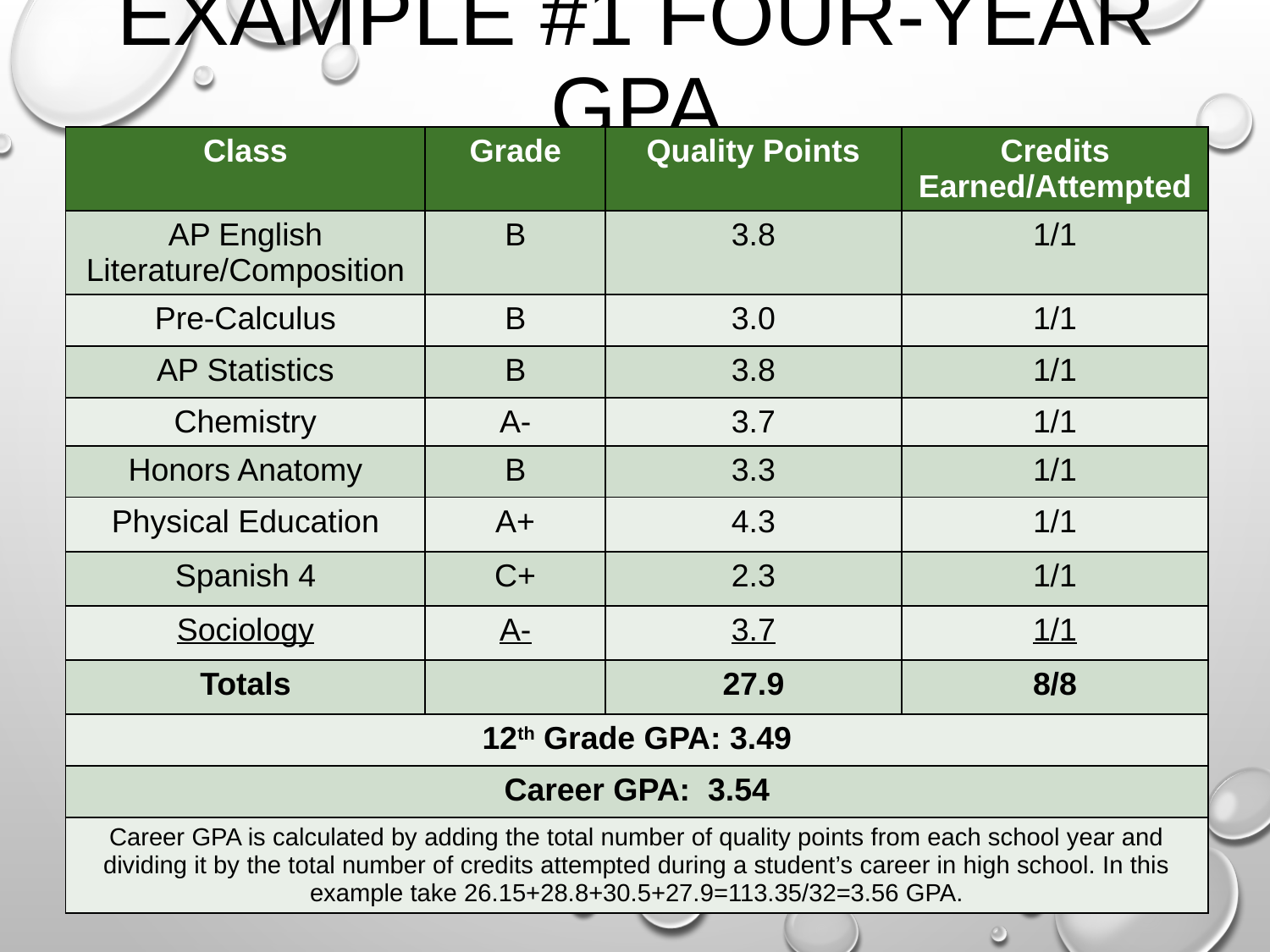

# Example #1 Four-Year GPA
| Class | Grade | Quality Points | Credits Earned/Attempted |
| --- | --- | --- | --- |
| AP English Literature/Composition | B | 3.8 | 1/1 |
| Pre-Calculus | B | 3.0 | 1/1 |
| AP Statistics | B | 3.8 | 1/1 |
| Chemistry | A- | 3.7 | 1/1 |
| Honors Anatomy | B | 3.3 | 1/1 |
| Physical Education | A+ | 4.3 | 1/1 |
| Spanish 4 | C+ | 2.3 | 1/1 |
| Sociology | A- | 3.7 | 1/1 |
| Totals |  | 27.9 | 8/8 |
| 12th Grade GPA: 3.49 |  |  |  |
| Career GPA: 3.54 |  |  |  |
| Career GPA is calculated by adding the total number of quality points from each school year and dividing it by the total number of credits attempted during a student’s career in high school. In this example take 26.15+28.8+30.5+27.9=113.35/32=3.56 GPA. |  |  |  |